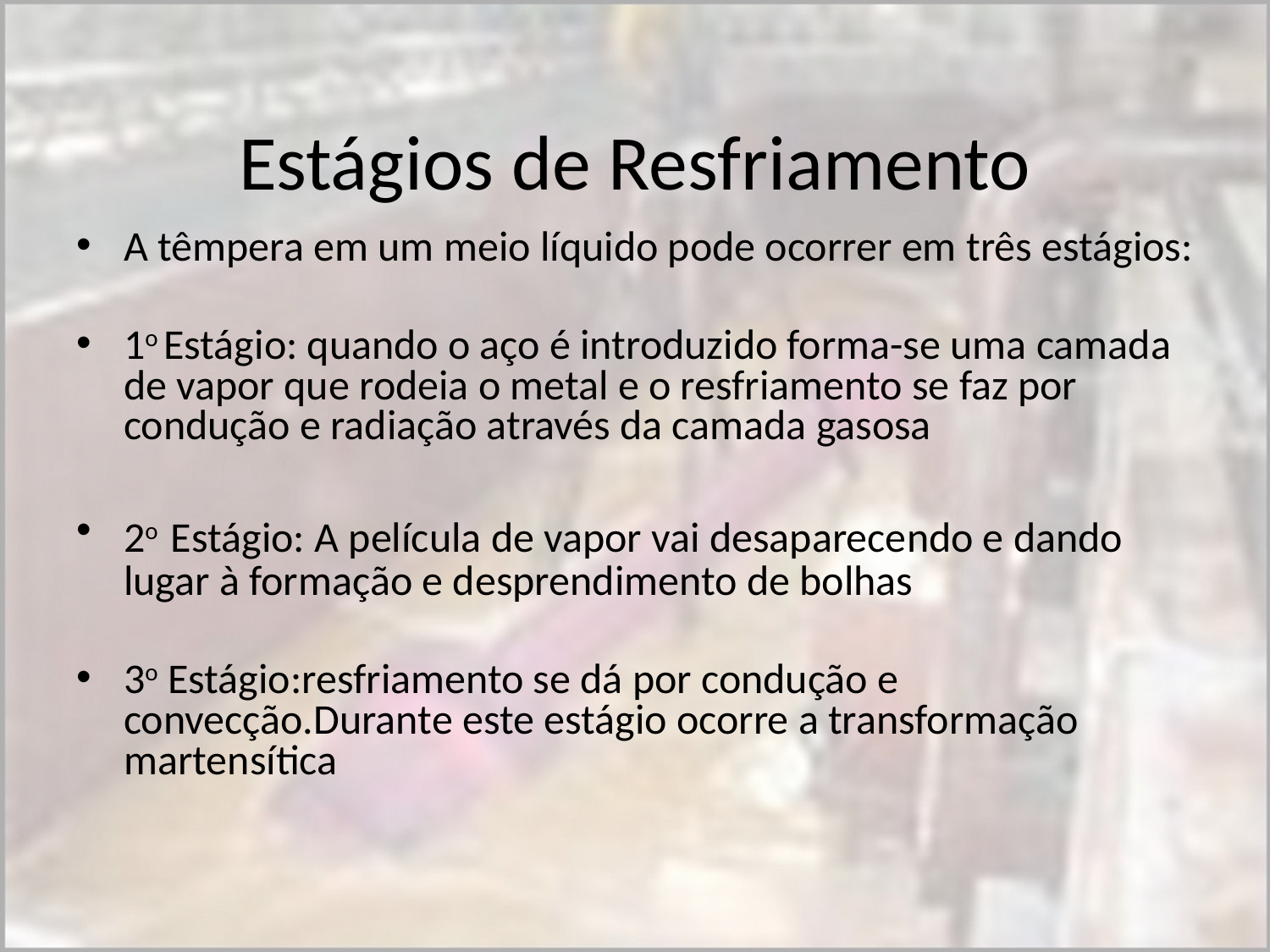

# Estágios de Resfriamento
A têmpera em um meio líquido pode ocorrer em três estágios:

1o Estágio: quando o aço é introduzido forma-se uma camada de vapor que rodeia o metal e o resfriamento se faz por condução e radiação através da camada gasosa

2o Estágio: A película de vapor vai desaparecendo e dando lugar à formação e desprendimento de bolhas

3o Estágio:resfriamento se dá por condução e convecção.Durante este estágio ocorre a transformação martensítica